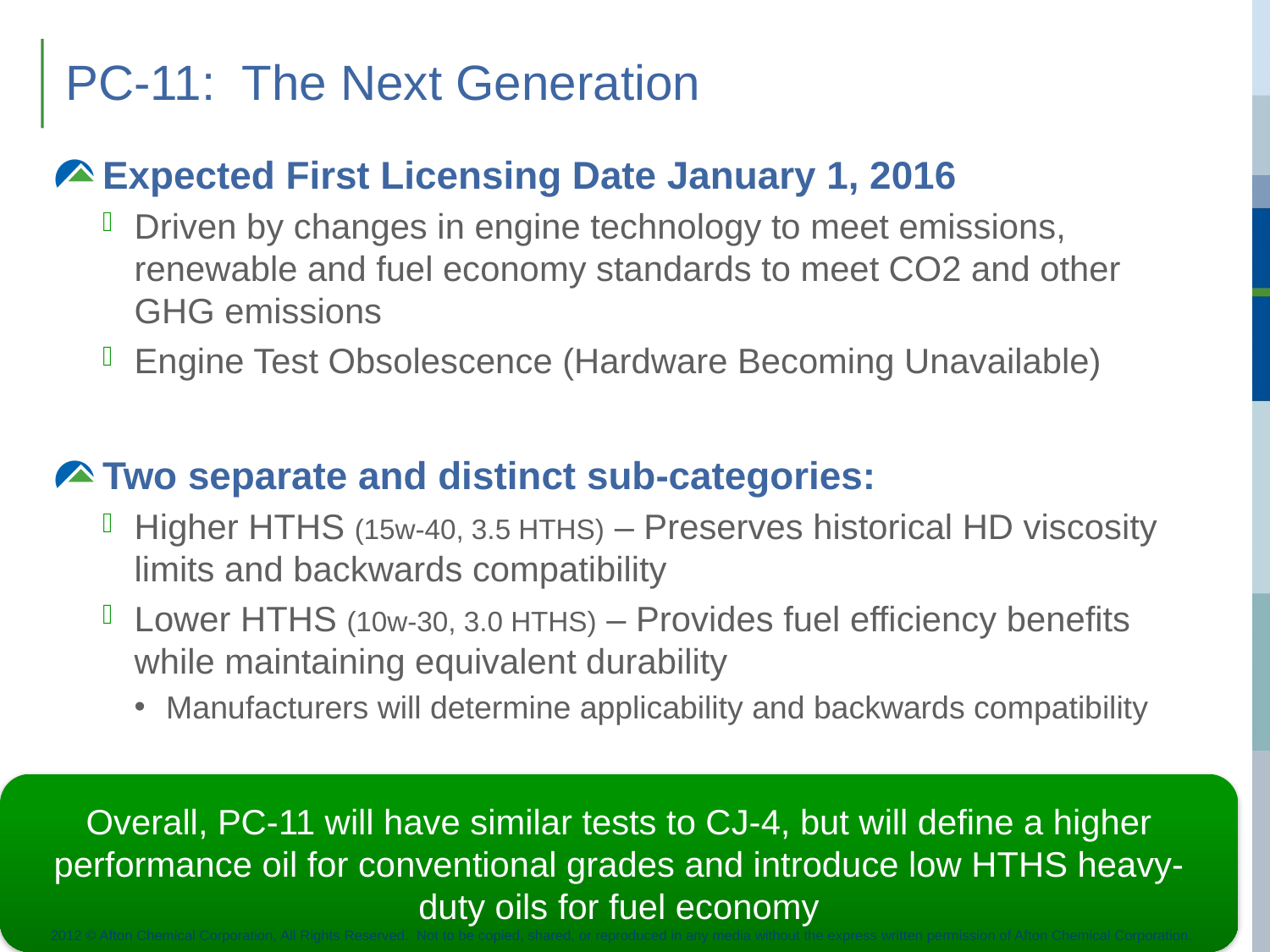

# PC-11:  The Next Generation
Expected First Licensing Date January 1, 2016
Driven by changes in engine technology to meet emissions, renewable and fuel economy standards to meet CO2 and other GHG emissions
Engine Test Obsolescence (Hardware Becoming Unavailable)

Two separate and distinct sub-categories:
Higher HTHS (15w-40, 3.5 HTHS) – Preserves historical HD viscosity limits and backwards compatibility
Lower HTHS (10w-30, 3.0 HTHS) – Provides fuel efficiency benefits while maintaining equivalent durability
Manufacturers will determine applicability and backwards compatibility

Overall, PC-11 will have similar tests to CJ-4, but will define a higher performance oil for conventional grades and introduce low HTHS heavy-duty oils for fuel economy
2012 © Afton Chemical Corporation, All Rights Reserved.  Not to be copied, shared, or reproduced in any media without the express written permission of Afton Chemical Corporation.
Confidential and Proprietary. This document should not be copied, shared, or reproduced in any media without the express written permission of Afton Chemical Corporation